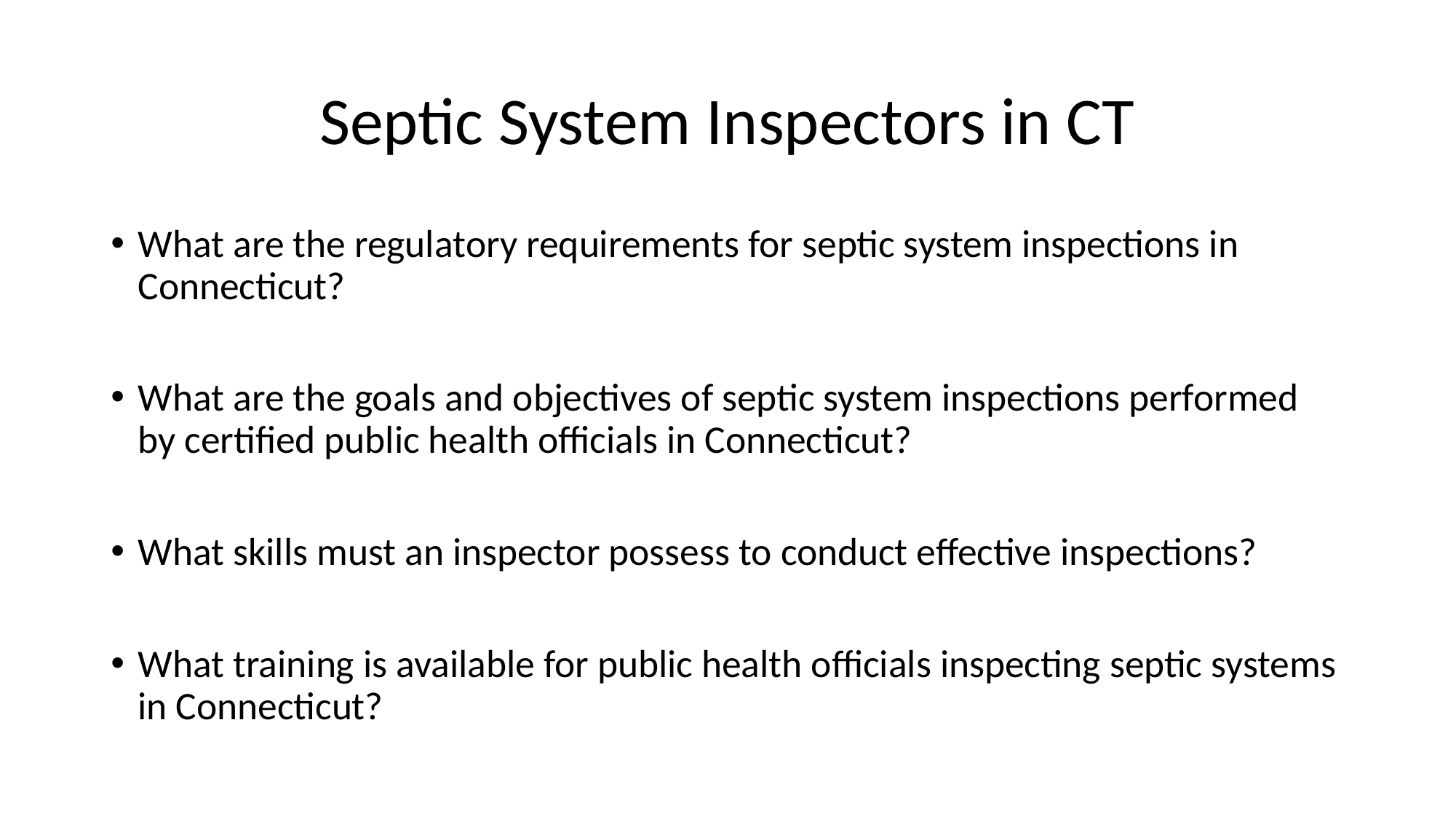

# Septic System Inspectors in CT
What are the regulatory requirements for septic system inspections in Connecticut?

What are the goals and objectives of septic system inspections performed by certified public health officials in Connecticut?

What skills must an inspector possess to conduct effective inspections?

What training is available for public health officials inspecting septic systems in Connecticut?